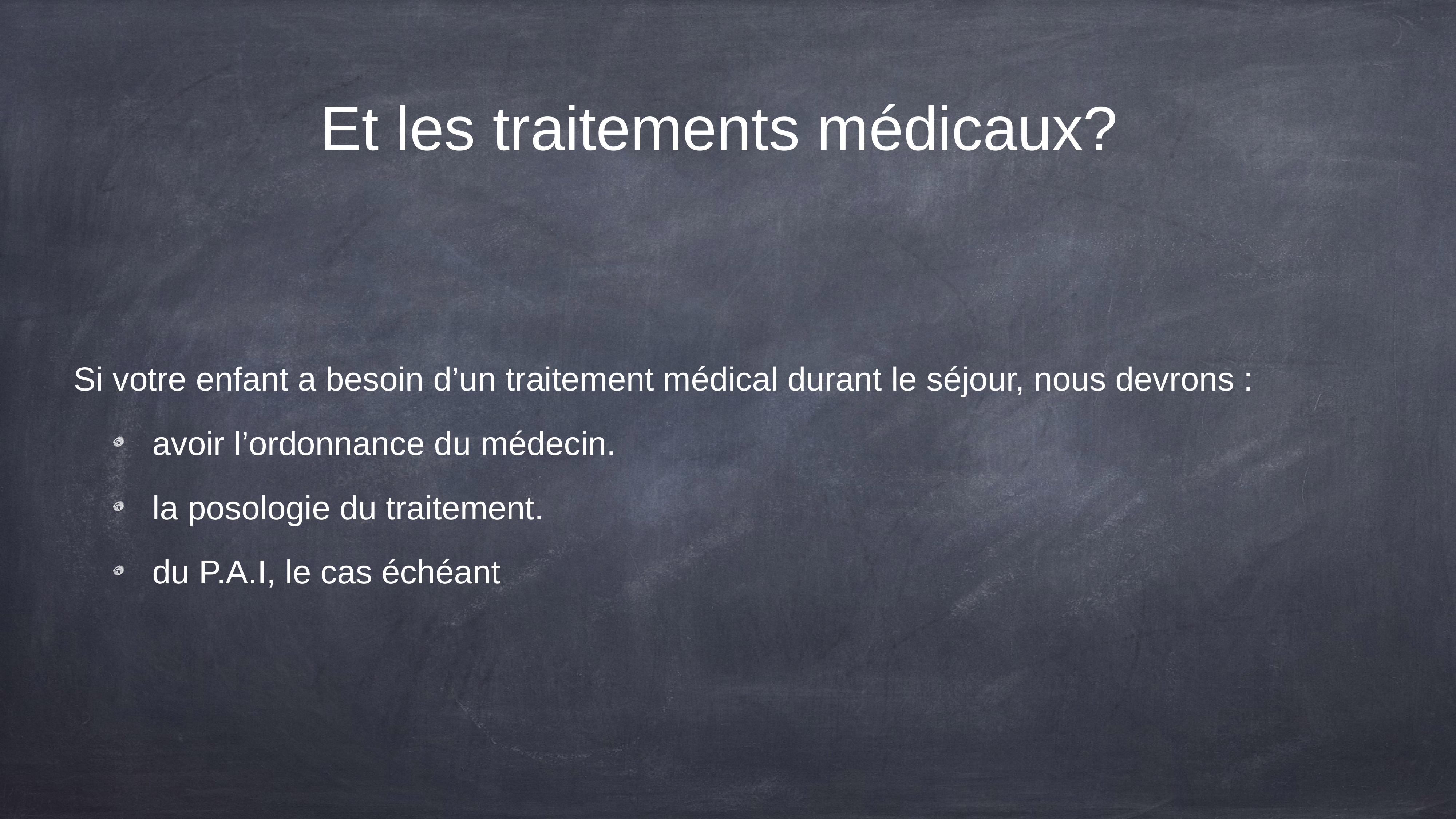

# Et les traitements médicaux?
Si votre enfant a besoin d’un traitement médical durant le séjour, nous devrons :
avoir l’ordonnance du médecin.
la posologie du traitement.
du P.A.I, le cas échéant